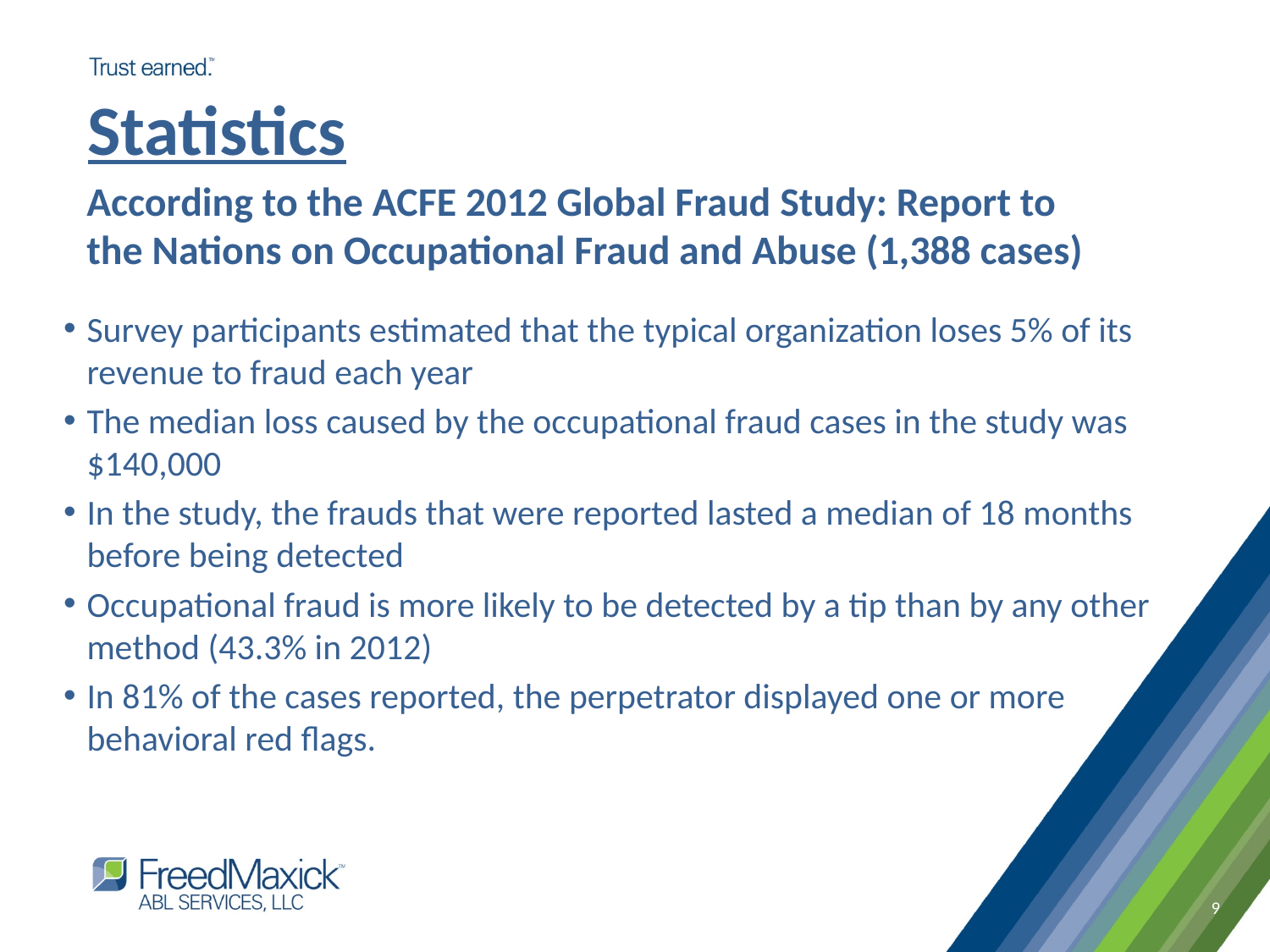

# Statistics
According to the ACFE 2012 Global Fraud Study: Report to the Nations on Occupational Fraud and Abuse (1,388 cases)

Survey participants estimated that the typical organization loses 5% of its revenue to fraud each year
The median loss caused by the occupational fraud cases in the study was $140,000
In the study, the frauds that were reported lasted a median of 18 months before being detected
Occupational fraud is more likely to be detected by a tip than by any other method (43.3% in 2012)
In 81% of the cases reported, the perpetrator displayed one or more     behavioral red flags.